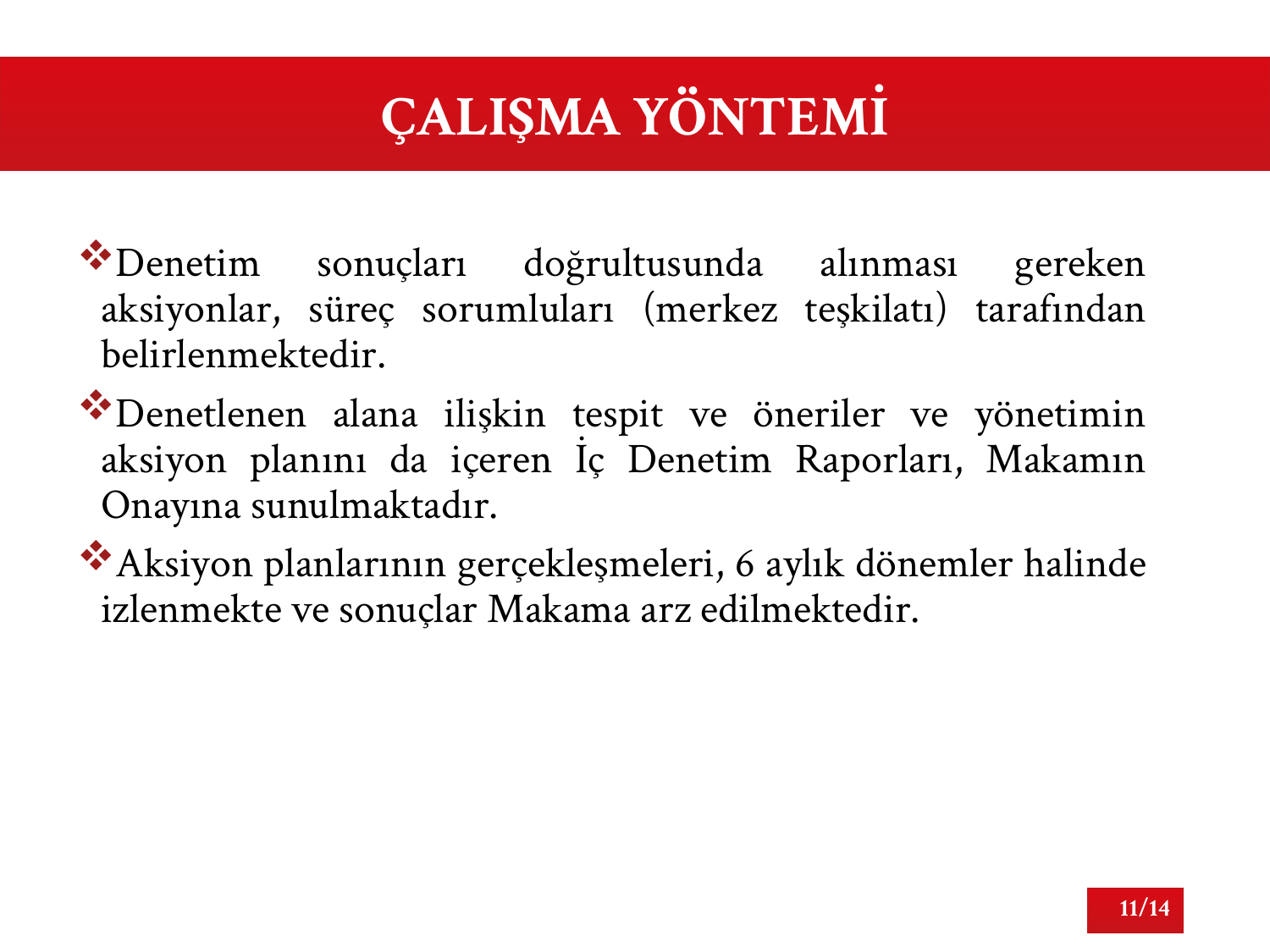

# ÇALIŞMA YÖNTEMİ
Denetim sonuçları doğrultusunda alınması gereken aksiyonlar, süreç sorumluları (merkez teşkilatı) tarafından belirlenmektedir.
Denetlenen alana ilişkin tespit ve öneriler ve yönetimin aksiyon planını da içeren İç Denetim Raporları, Makamın Onayına sunulmaktadır.
Aksiyon planlarının gerçekleşmeleri, 6 aylık dönemler halinde izlenmekte ve sonuçlar Makama arz edilmektedir.

11/14